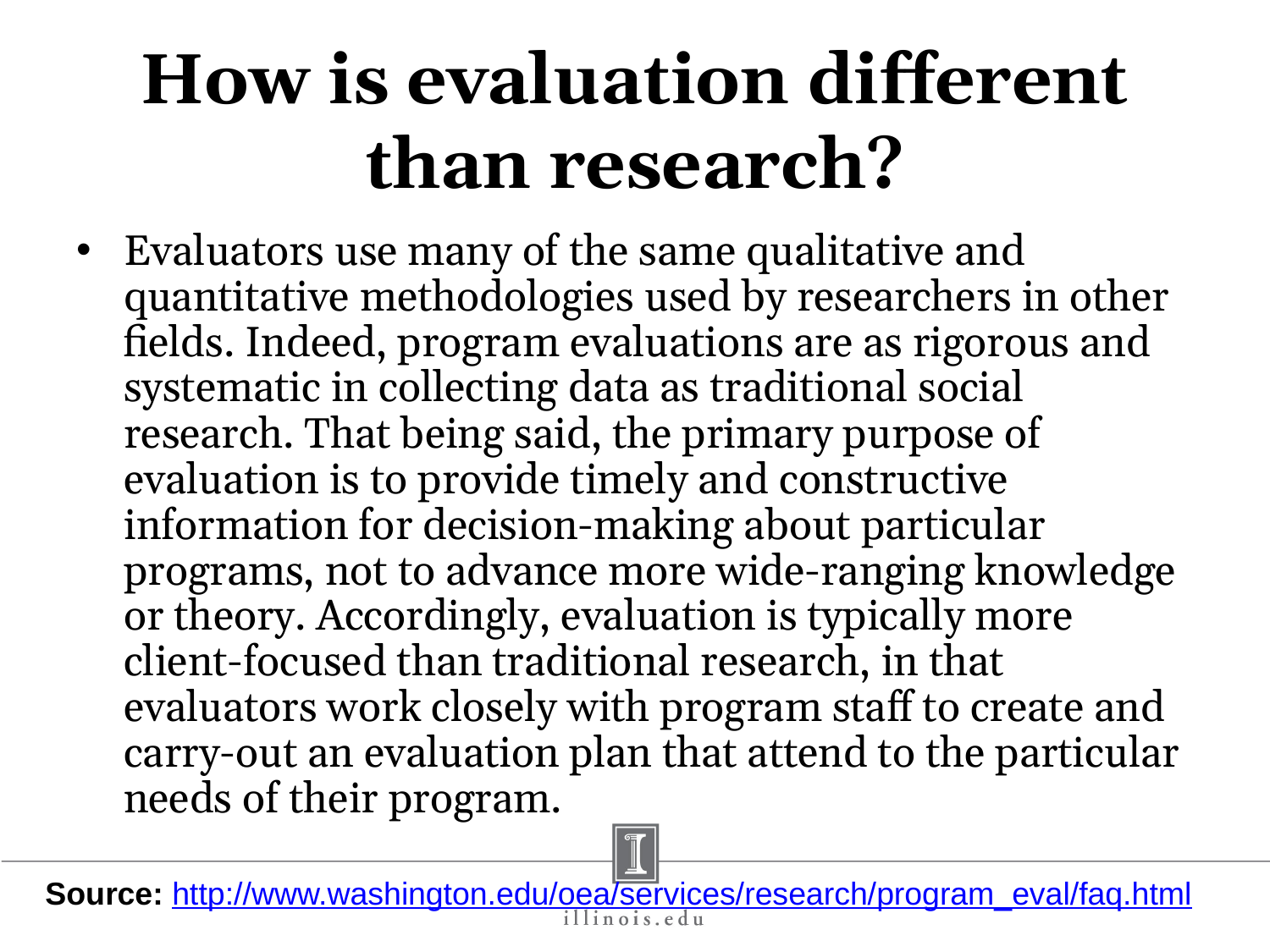

# How is evaluation different than research?
Evaluators use many of the same qualitative and quantitative methodologies used by researchers in other fields. Indeed, program evaluations are as rigorous and systematic in collecting data as traditional social research. That being said, the primary purpose of evaluation is to provide timely and constructive information for decision-making about particular programs, not to advance more wide-ranging knowledge or theory. Accordingly, evaluation is typically more client-focused than traditional research, in that evaluators work closely with program staff to create and carry-out an evaluation plan that attend to the particular needs of their program.
Source: http://www.washington.edu/oea/services/research/program_eval/faq.html